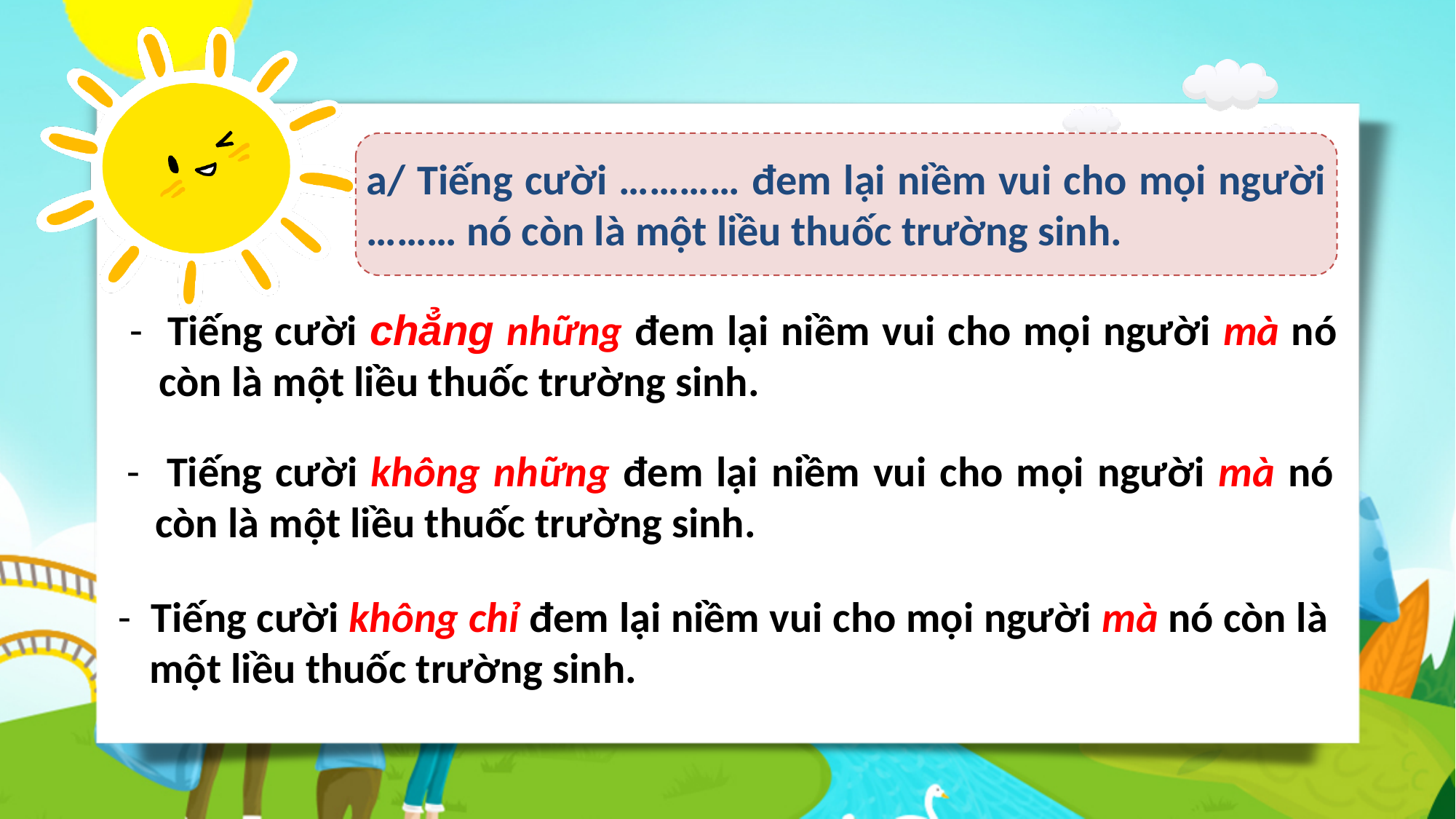

a/ Tiếng cười ………… đem lại niềm vui cho mọi người ……… nó còn là một liều thuốc trường sinh.
 -  Tiếng cười chẳng những đem lại niềm vui cho mọi người mà nó còn là một liều thuốc trường sinh.
 -  Tiếng cười không những đem lại niềm vui cho mọi người mà nó còn là một liều thuốc trường sinh.
 -  Tiếng cười không chỉ đem lại niềm vui cho mọi người mà nó còn là một liều thuốc trường sinh.